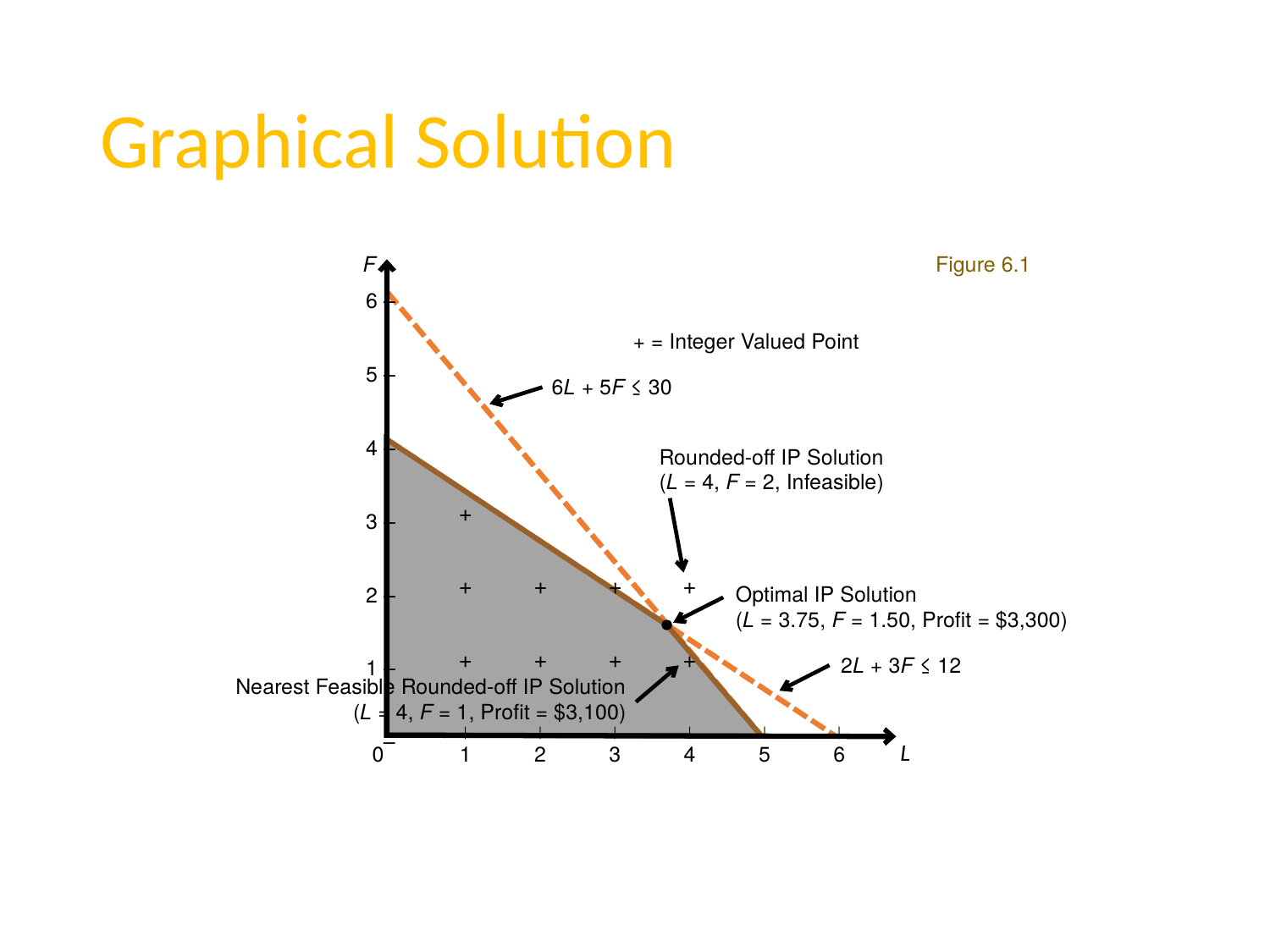

# Graphical Solution
6 –
5 –
4 –
3 –
2 –
1 –
–
F

	|	|	|	|	|	|
0	1	2	3	4	5	6
L
Figure 6.1
+ = Integer Valued Point
6L + 5F ≤ 30
Rounded-off IP Solution
(L = 4, F = 2, Infeasible)
+

+
+
+
+
+
+
+
+
Optimal IP Solution
(L = 3.75, F = 1.50, Profit = $3,300)

2L + 3F ≤ 12
Nearest Feasible Rounded-off IP Solution
(L = 4, F = 1, Profit = $3,100)